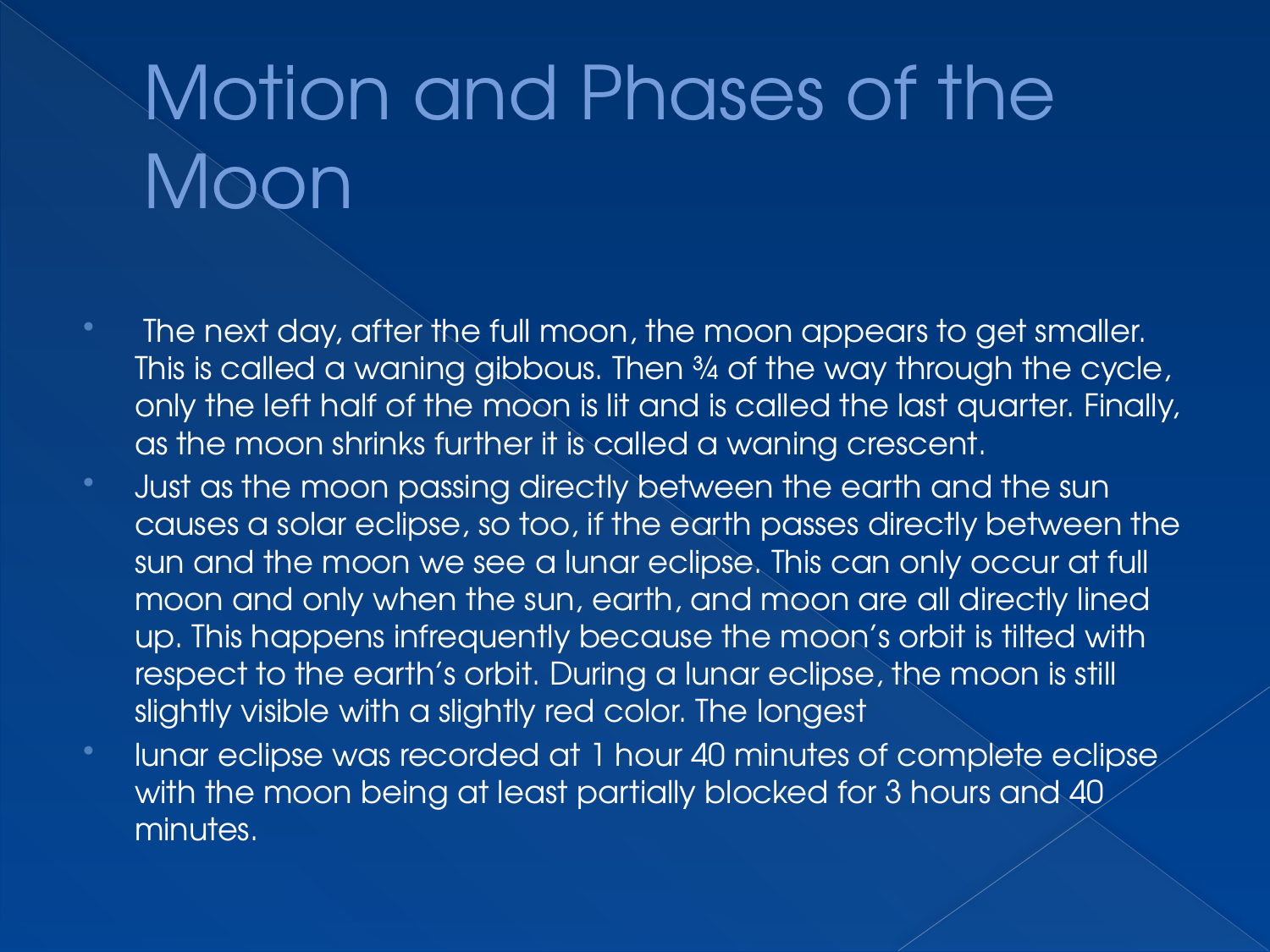

# Motion and Phases of the Moon

 The next day, after the full moon, the moon appears to get smaller. This is called a waning gibbous. Then ¾ of the way through the cycle, only the left half of the moon is lit and is called the last quarter. Finally, as the moon shrinks further it is called a waning crescent.
Just as the moon passing directly between the earth and the sun causes a solar eclipse, so too, if the earth passes directly between the sun and the moon we see a lunar eclipse. This can only occur at full moon and only when the sun, earth, and moon are all directly lined up. This happens infrequently because the moon’s orbit is tilted with respect to the earth’s orbit. During a lunar eclipse, the moon is still slightly visible with a slightly red color. The longest
lunar eclipse was recorded at 1 hour 40 minutes of complete eclipse with the moon being at least partially blocked for 3 hours and 40 minutes.